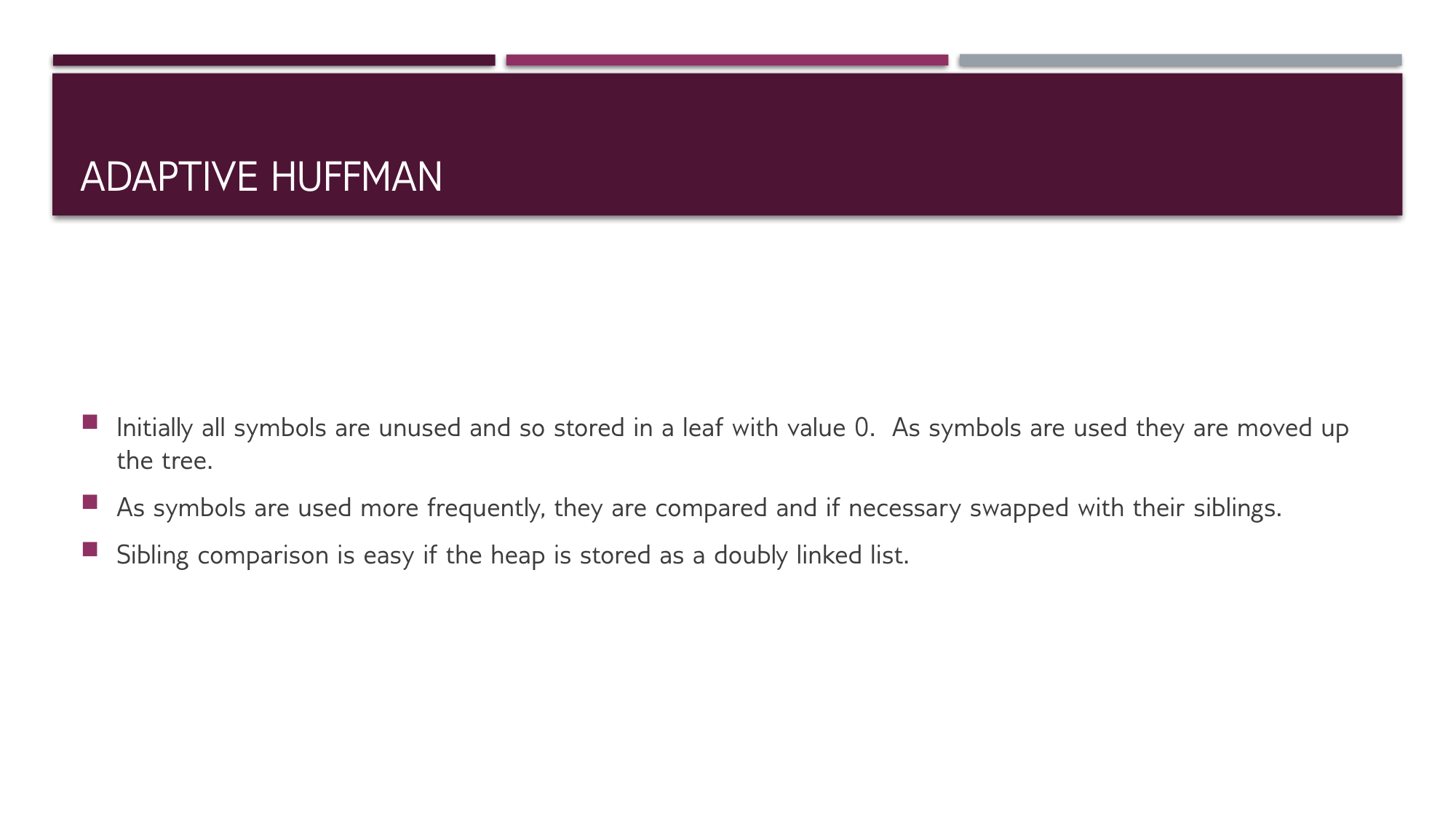

# Adaptive Huffman
Initially all symbols are unused and so stored in a leaf with value 0.  As symbols are used they are moved up the tree.
As symbols are used more frequently, they are compared and if necessary swapped with their siblings.
Sibling comparison is easy if the heap is stored as a doubly linked list.